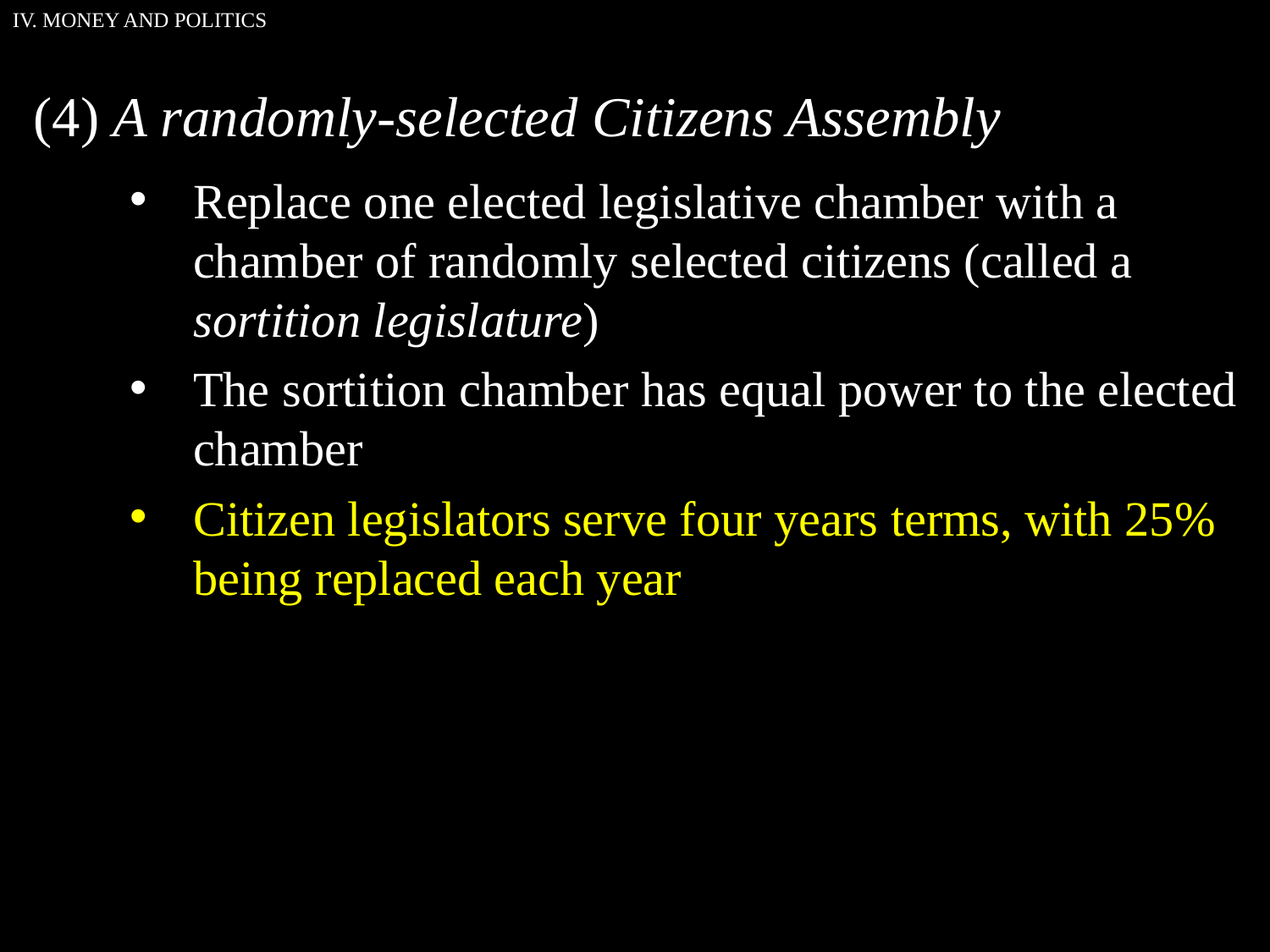

IV. MONEY AND POLITICS
(4) A randomly-selected Citizens Assembly
Replace one elected legislative chamber with a chamber of randomly selected citizens (called a sortition legislature)
The sortition chamber has equal power to the elected chamber
Citizen legislators serve four years terms, with 25% being replaced each year
They are paid very well – e.g. twice the median income
Citizen legislators have a period of training and a strong professional support staff